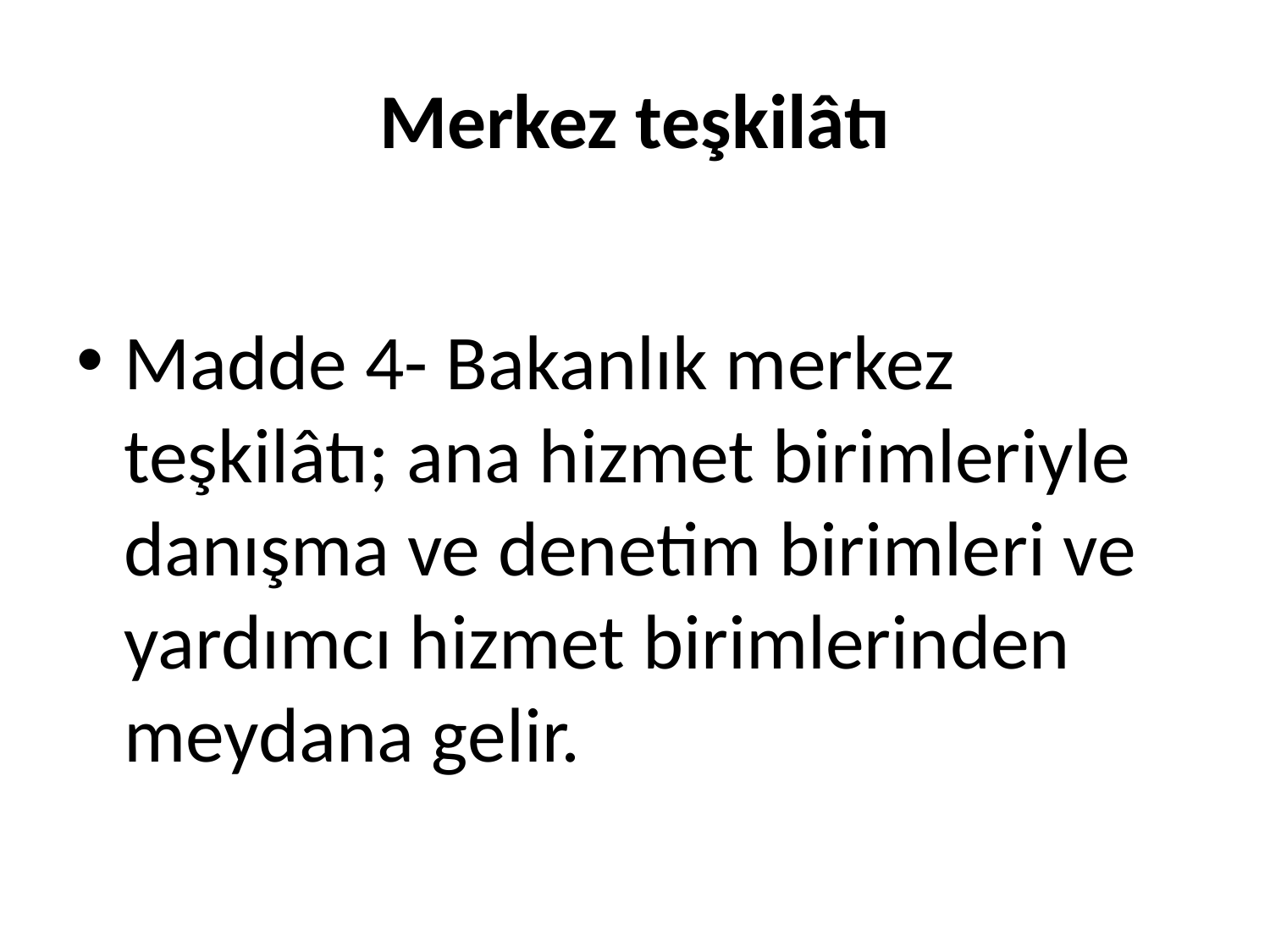

# Merkez teşkilâtı

Madde 4- Bakanlık merkez teşkilâtı; ana hizmet birimleriyle danışma ve denetim birimleri ve yardımcı hizmet birimlerinden meydana gelir.